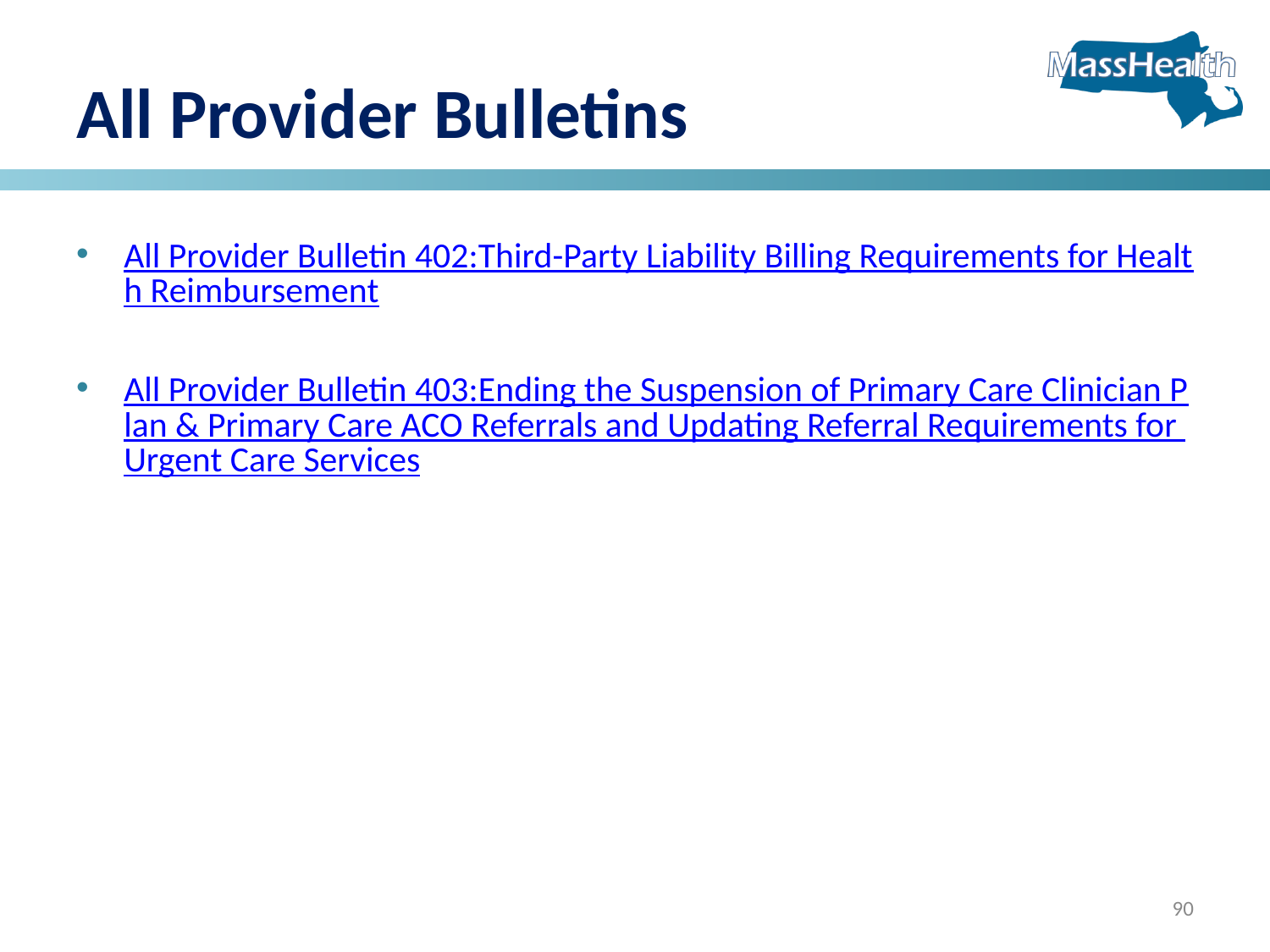

# All Provider Bulletins
All Provider Bulletin 402:Third-Party Liability Billing Requirements for Health Reimbursement

All Provider Bulletin 403:Ending the Suspension of Primary Care Clinician Plan & Primary Care ACO Referrals and Updating Referral Requirements for Urgent Care Services

90